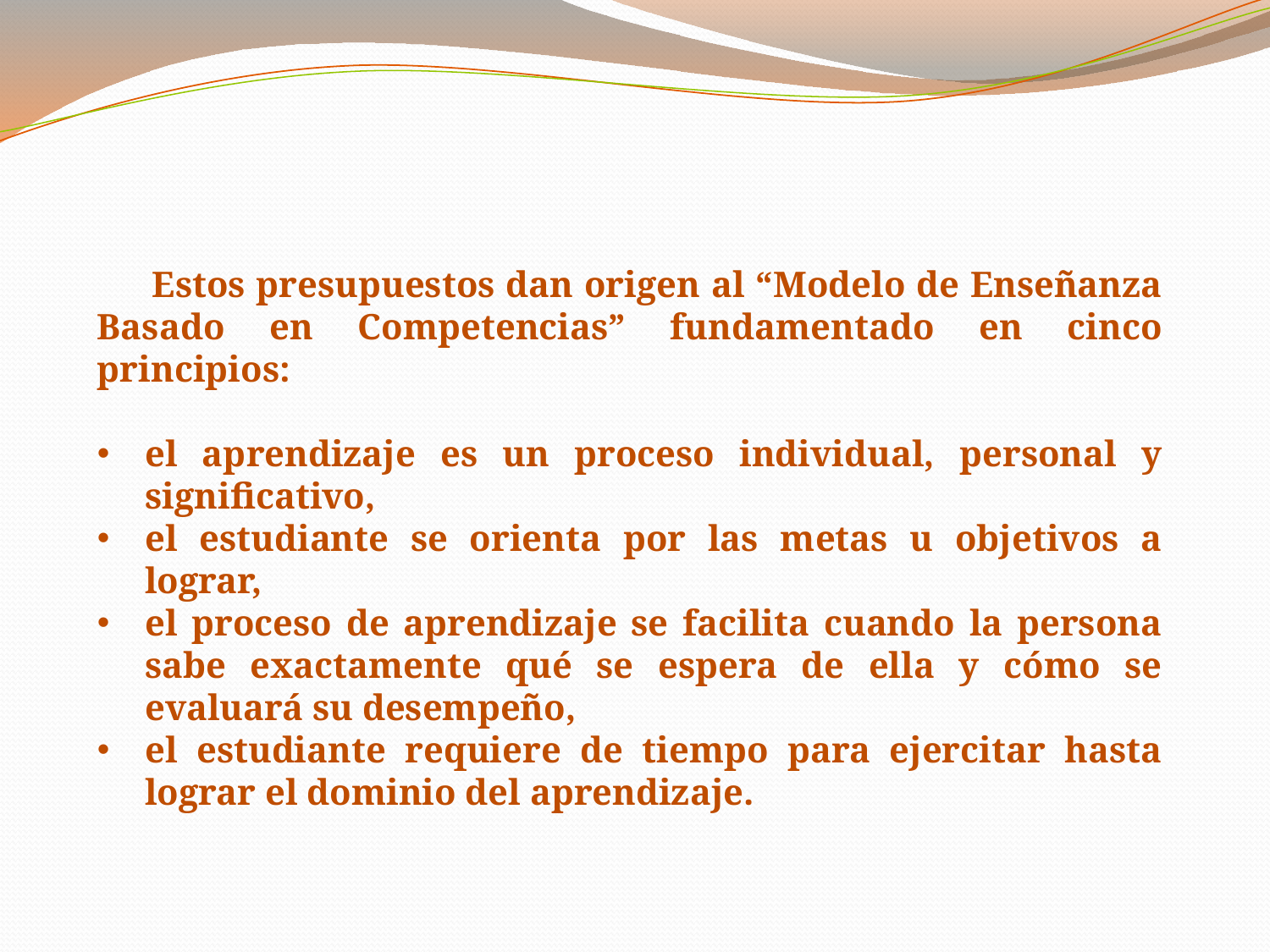

Estos presupuestos dan origen al “Modelo de Enseñanza Basado en Competencias” fundamentado en cinco principios:

el aprendizaje es un proceso individual, personal y significativo,
el estudiante se orienta por las metas u objetivos a lograr,
el proceso de aprendizaje se facilita cuando la persona sabe exactamente qué se espera de ella y cómo se evaluará su desempeño,
el estudiante requiere de tiempo para ejercitar hasta lograr el dominio del aprendizaje.